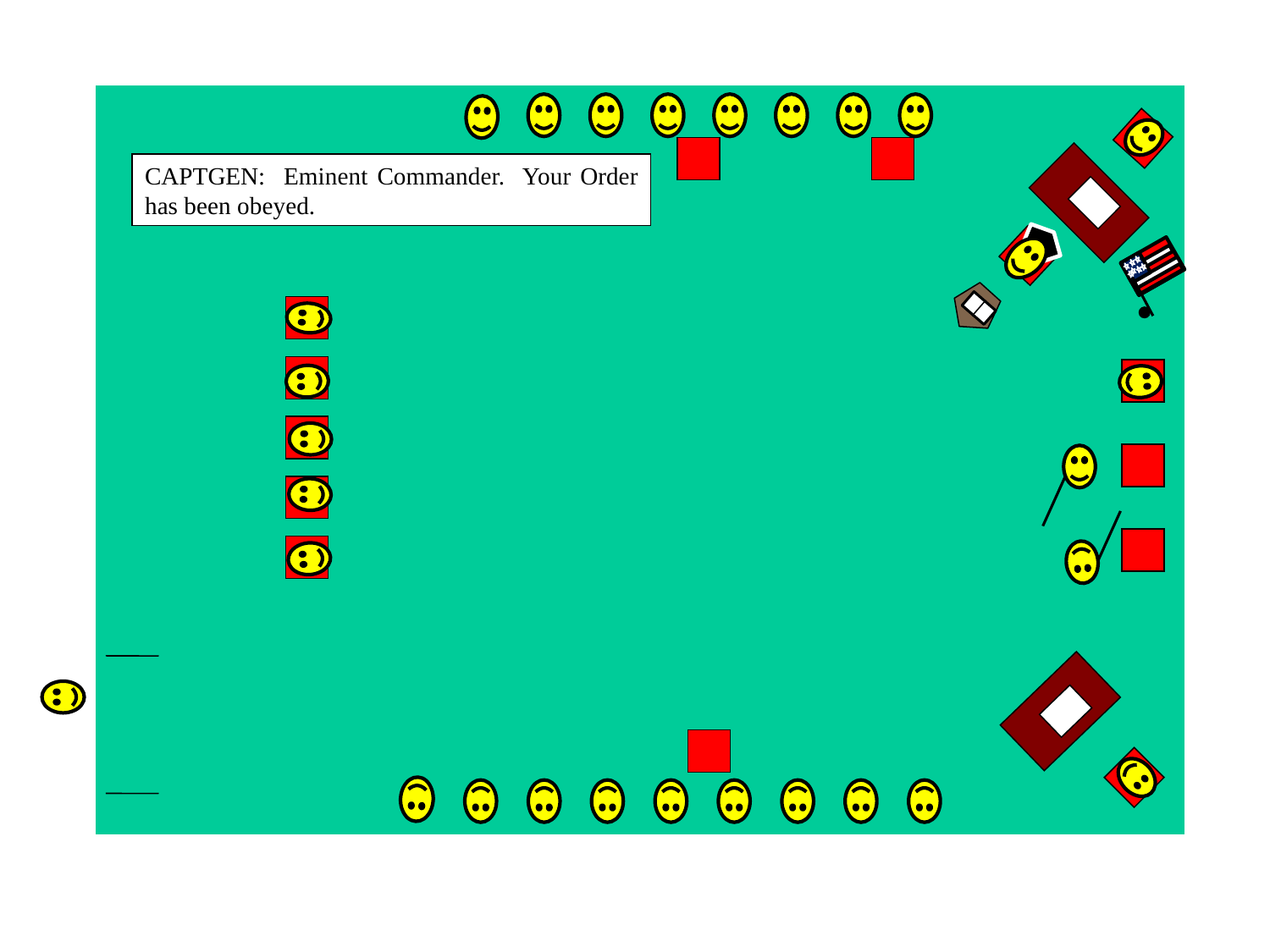

CAPTGEN:  Eminent Commander.  Your Order has been obeyed.